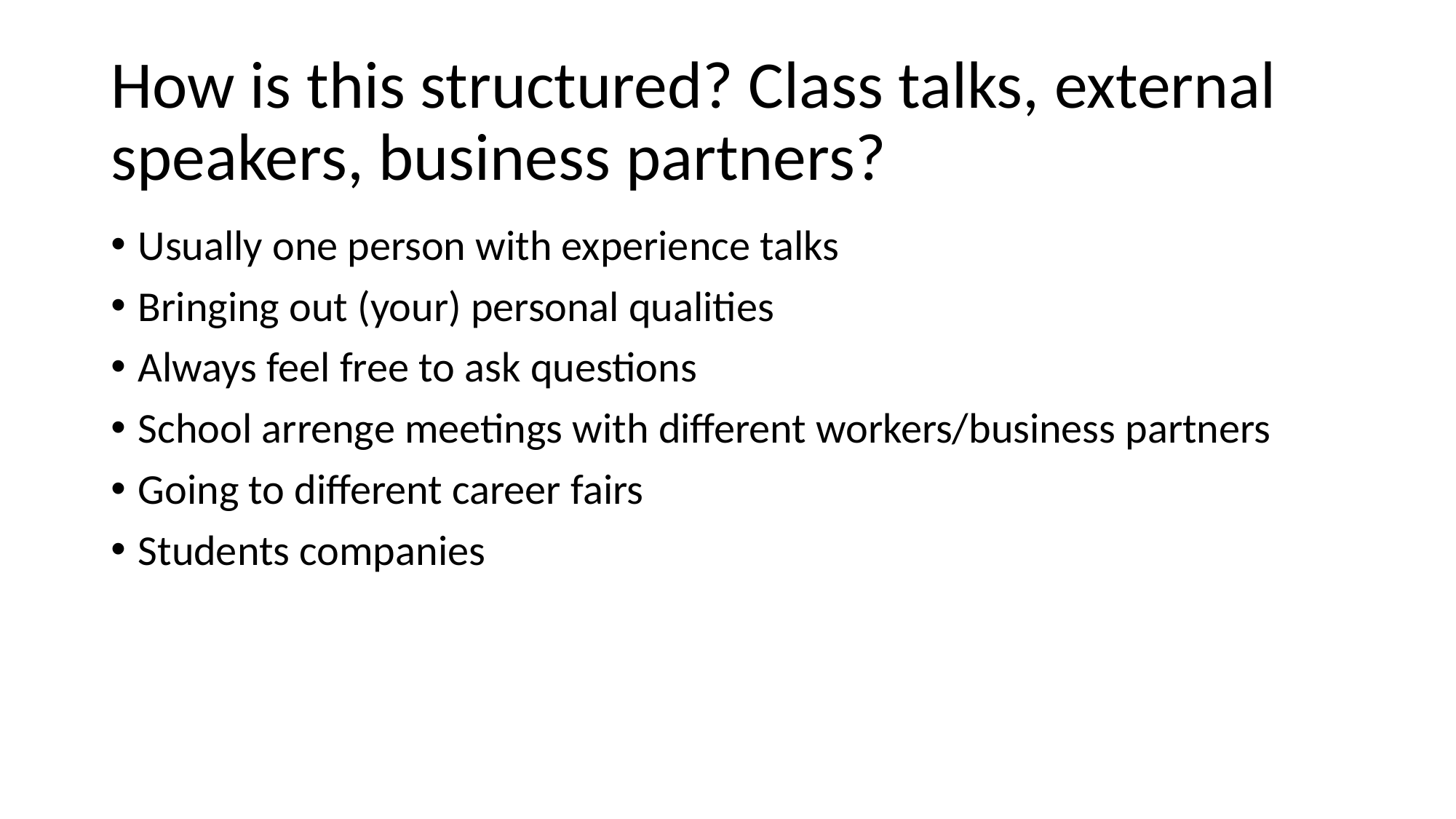

# How is this structured? Class talks, external speakers, business partners?
Usually one person with experience talks
Bringing out (your) personal qualities
Always feel free to ask questions
School arrenge meetings with different workers/business partners
Going to different career fairs
Students companies